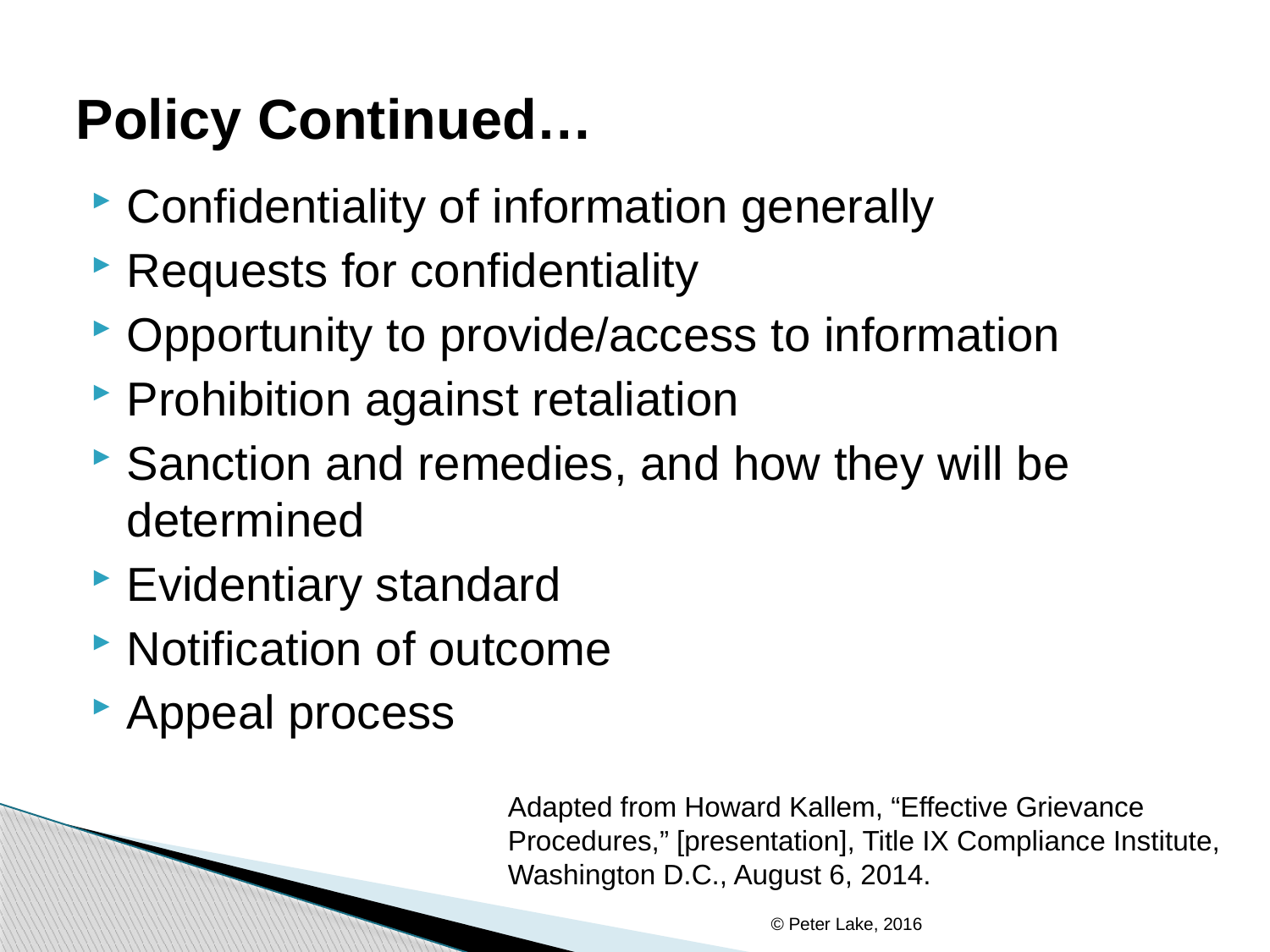

# Policy Continued…
Confidentiality of information generally
Requests for confidentiality
Opportunity to provide/access to information
Prohibition against retaliation
Sanction and remedies, and how they will be determined
Evidentiary standard
Notification of outcome
Appeal process
Adapted from Howard Kallem, “Effective Grievance Procedures,” [presentation], Title IX Compliance Institute, Washington D.C., August 6, 2014.
© Peter Lake, 2016